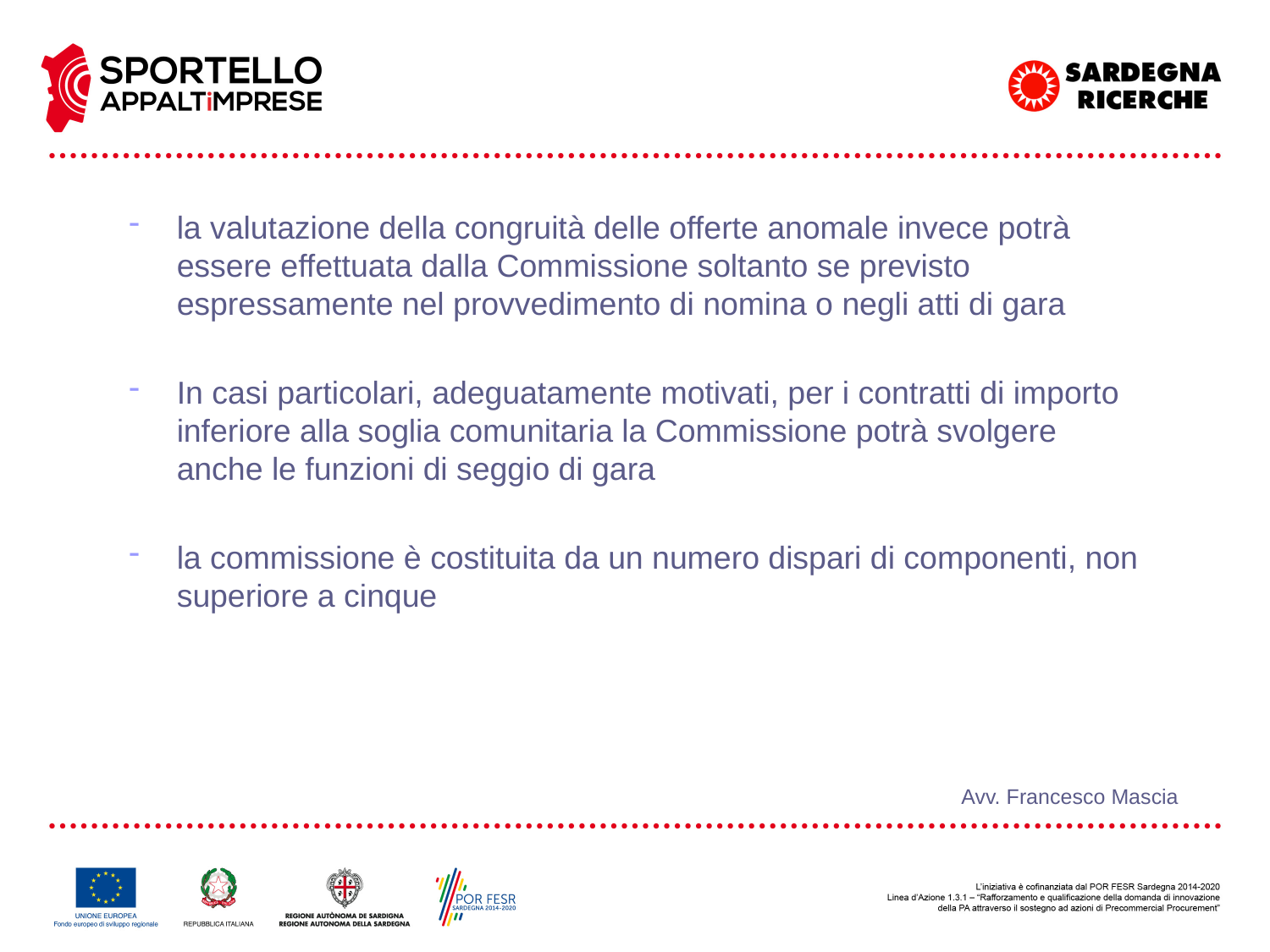

la valutazione della congruità delle offerte anomale invece potrà essere effettuata dalla Commissione soltanto se previsto espressamente nel provvedimento di nomina o negli atti di gara

In casi particolari, adeguatamente motivati, per i contratti di importo inferiore alla soglia comunitaria la Commissione potrà svolgere anche le funzioni di seggio di gara

la commissione è costituita da un numero dispari di componenti, non superiore a cinque
Avv. Francesco Mascia